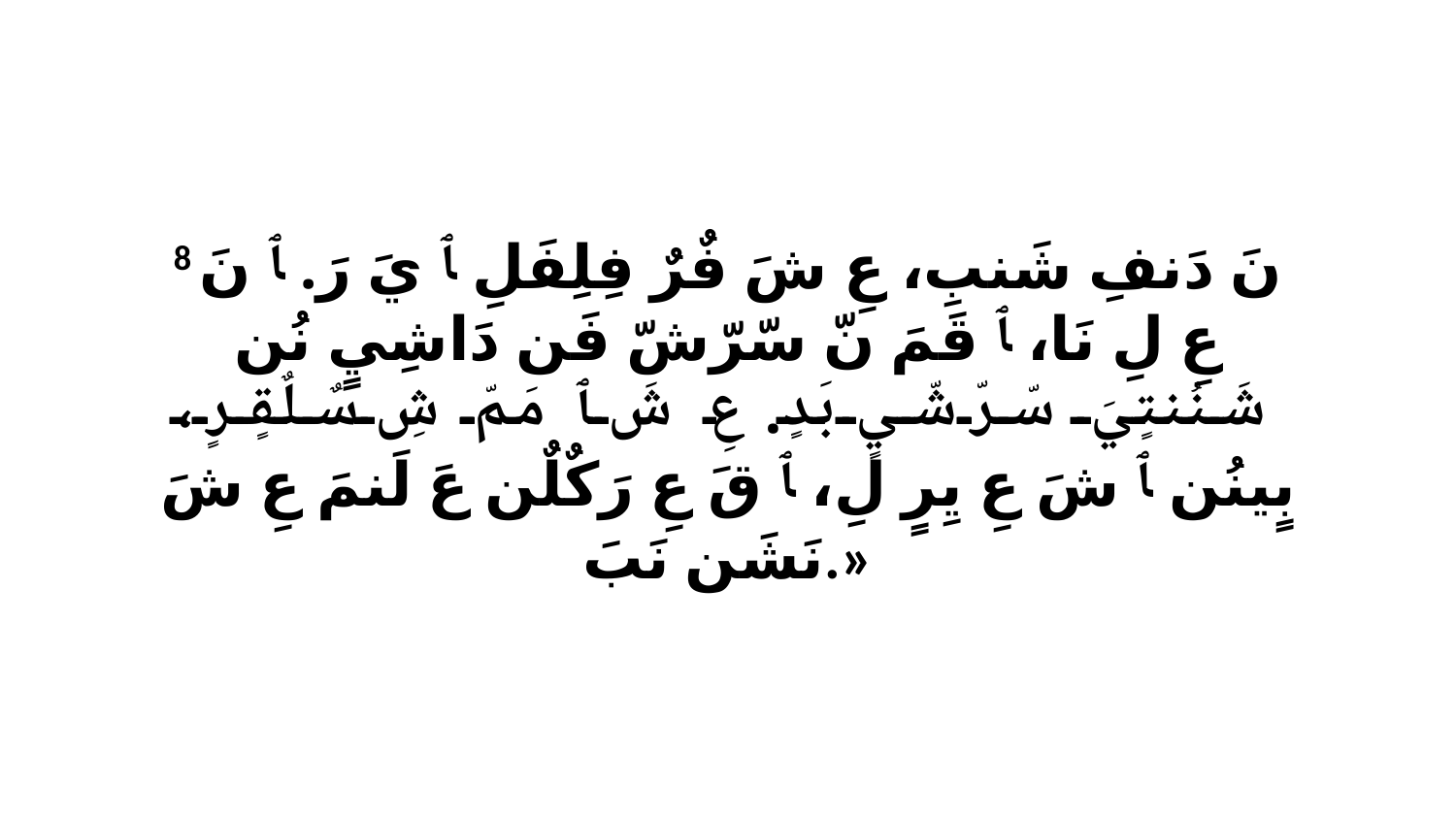

8 نَ دَنفِ شَنبِ، عِ شَ فٌرٌ فِلِفَلِ ﭑ يَ رَ. ﭑ نَ عِ لِ نَا، ﭑ قَمَ نّ سّرّشّ فَن دَاشِيٍ نُن شَنُنتٍيَ سّرّشّيٍ بَدٍ. عِ شَ ﭑ مَمّ شِ سٌلٌقٍرٍ، بٍينُن ﭑ شَ عِ يِرٍ لِ، ﭑ قَ عِ رَكٌلٌن عَ لَنمَ عِ شَ نَشَن نَبَ.»